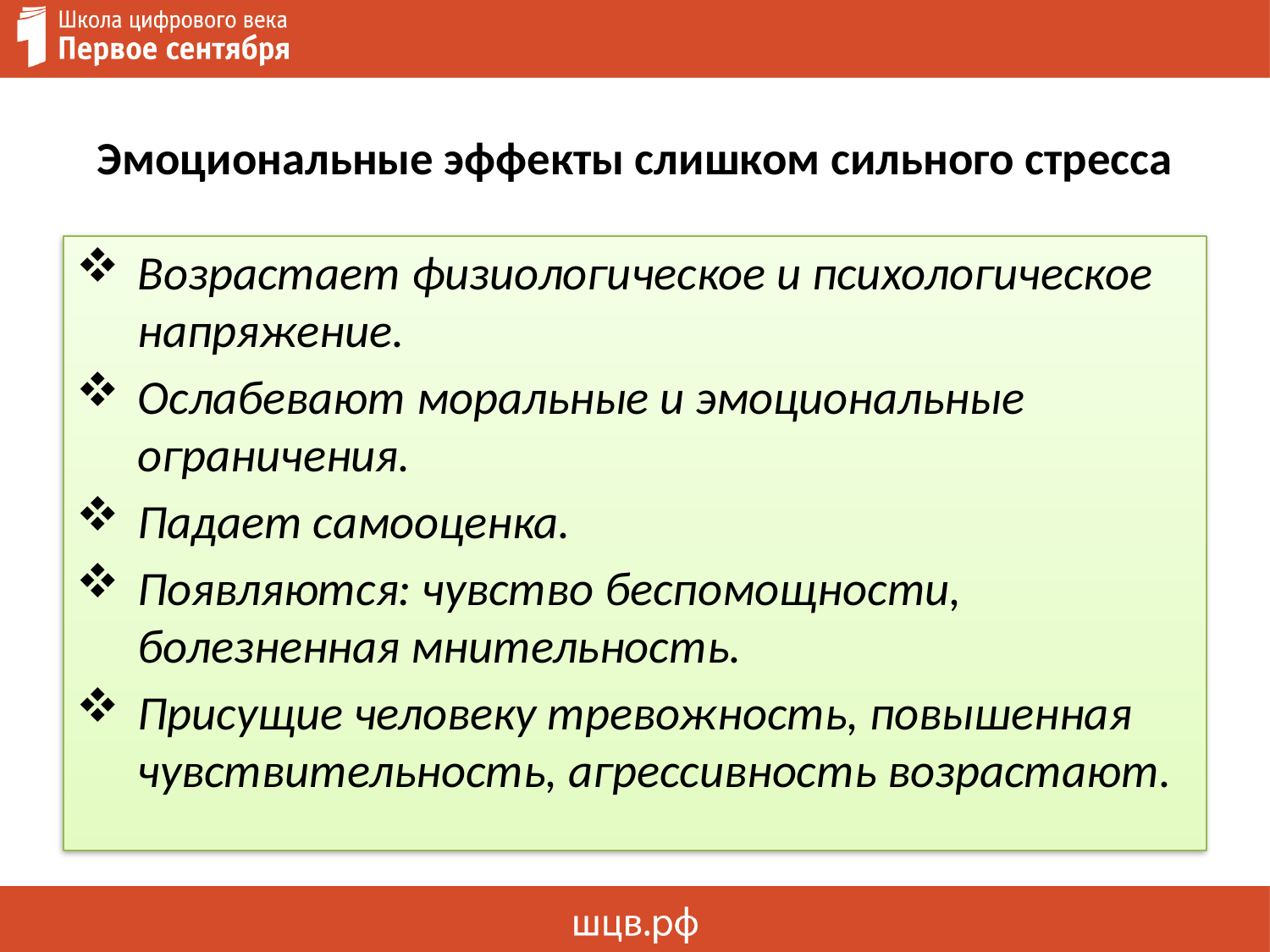

# Эмоциональные эффекты слишком сильного стресса
Возрастает физиологическое и психологическое напряжение.
Ослабевают моральные и эмоциональные ограничения.
Падает самооценка.
Появляются: чувство беспомощности, болезненная мнительность.
Присущие человеку тревожность, повышенная чувствительность, агрессивность возрастают.